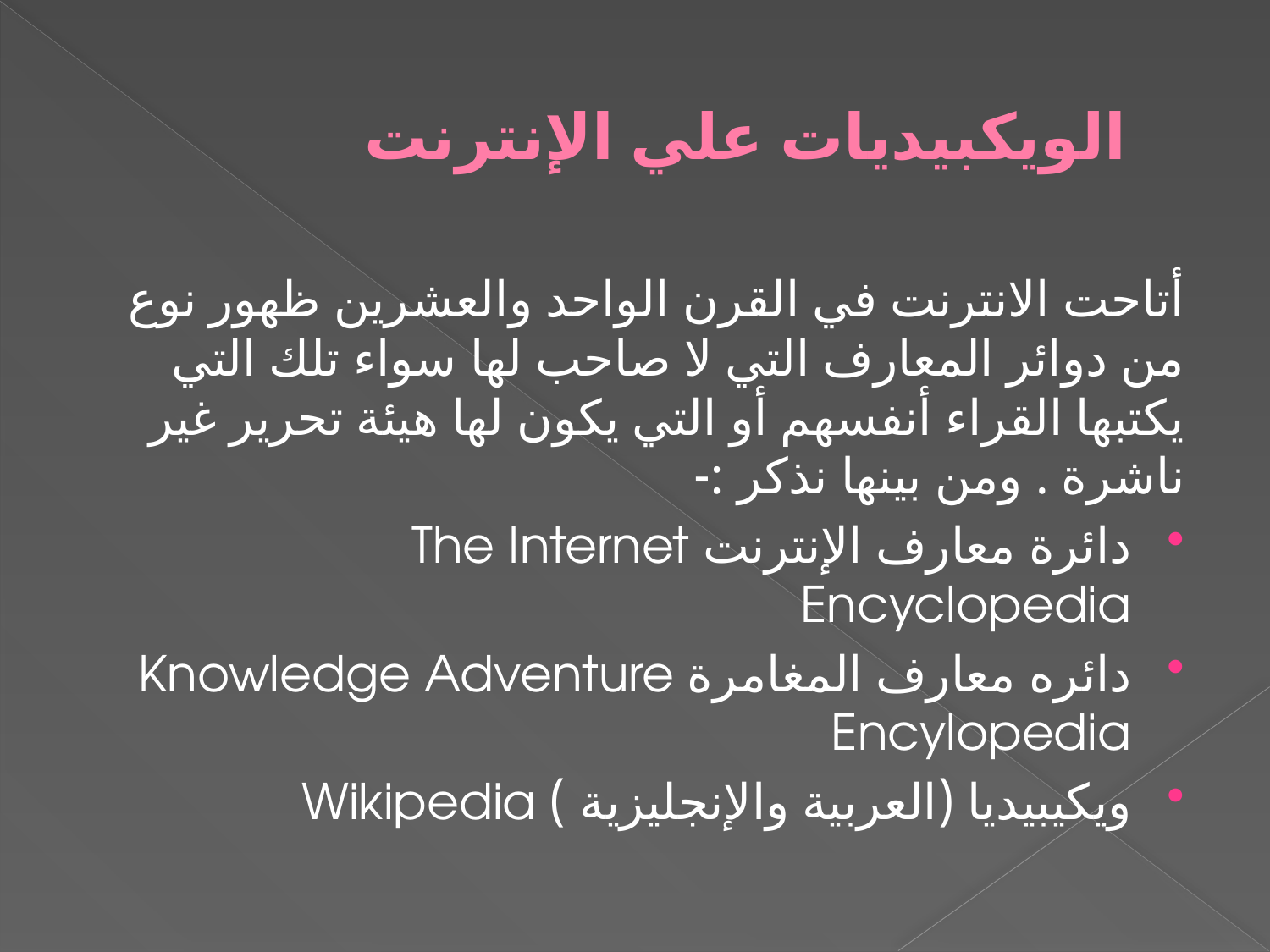

# الويكبيديات علي الإنترنت
أتاحت الانترنت في القرن الواحد والعشرين ظهور نوع من دوائر المعارف التي لا صاحب لها سواء تلك التي يكتبها القراء أنفسهم أو التي يكون لها هيئة تحرير غير ناشرة . ومن بينها نذكر :-
دائرة معارف الإنترنت The Internet Encyclopedia
دائره معارف المغامرة Knowledge Adventure Encylopedia
ويكيبيديا (العربية والإنجليزية ) Wikipedia